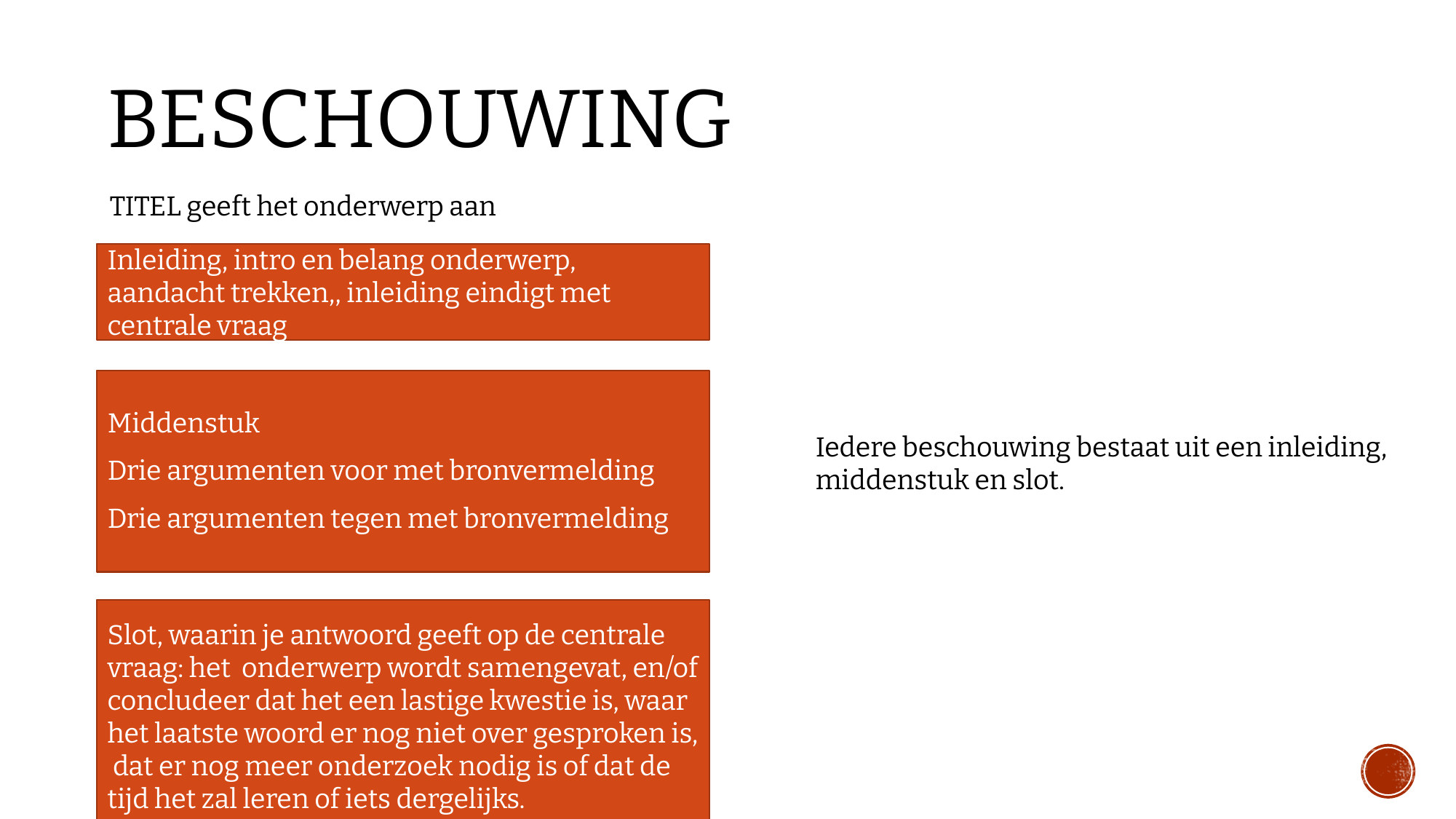

# Beschouwing
TITEL geeft het onderwerp aan
Inleiding, intro en belang onderwerp, aandacht trekken,, inleiding eindigt met centrale vraag
Middenstuk
Drie argumenten voor met bronvermelding
Drie argumenten tegen met bronvermelding
Iedere beschouwing bestaat uit een inleiding,
middenstuk en slot.
Slot, waarin je antwoord geeft op de centrale vraag: het  onderwerp wordt samengevat, en/of concludeer dat het een lastige kwestie is, waar het laatste woord er nog niet over gesproken is,  dat er nog meer onderzoek nodig is of dat de tijd het zal leren of iets dergelijks.